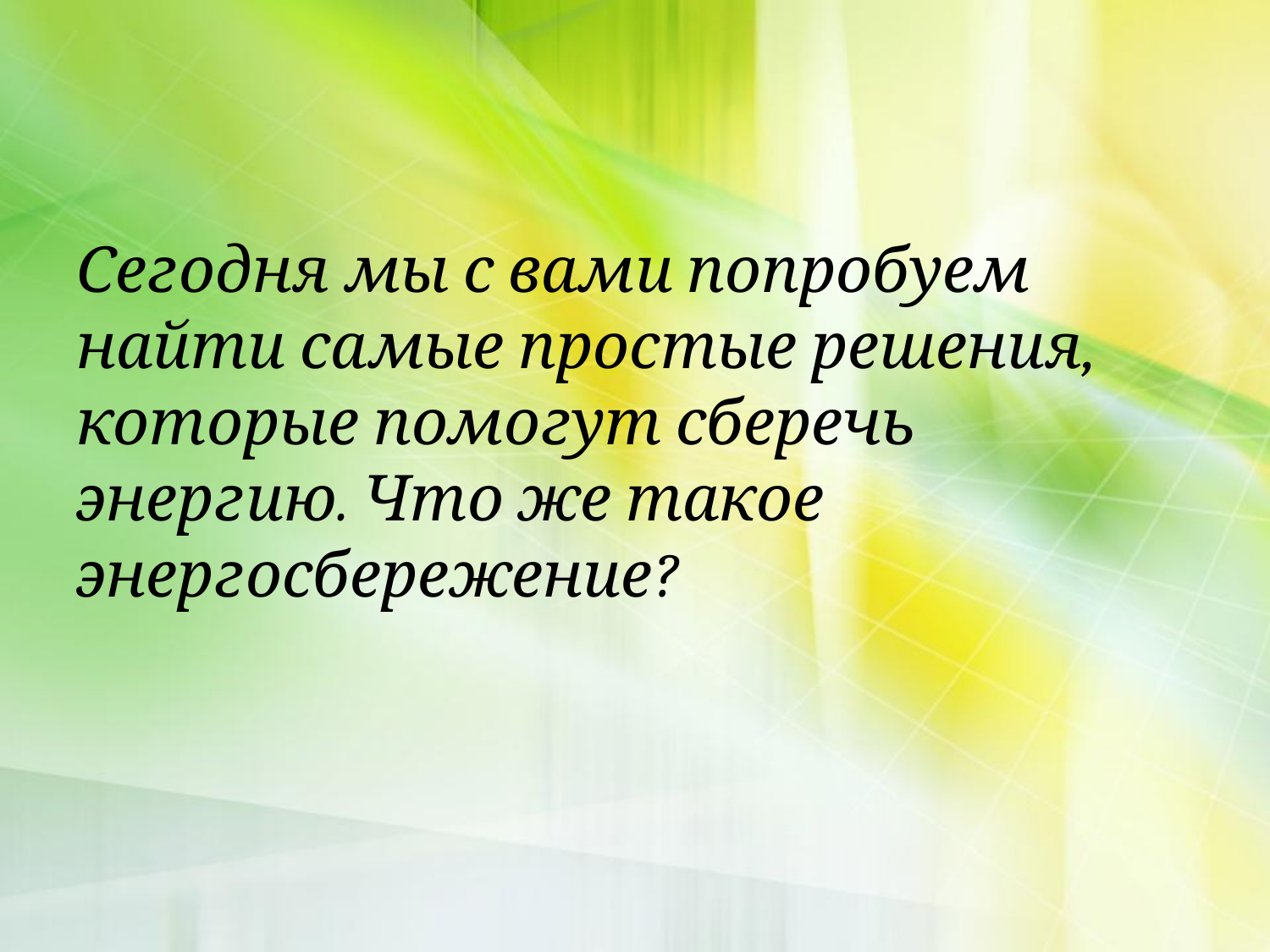

#
Сегодня мы с вами попробуем найти самые простые решения, которые помогут сберечь энергию. Что же такое энергосбережение?